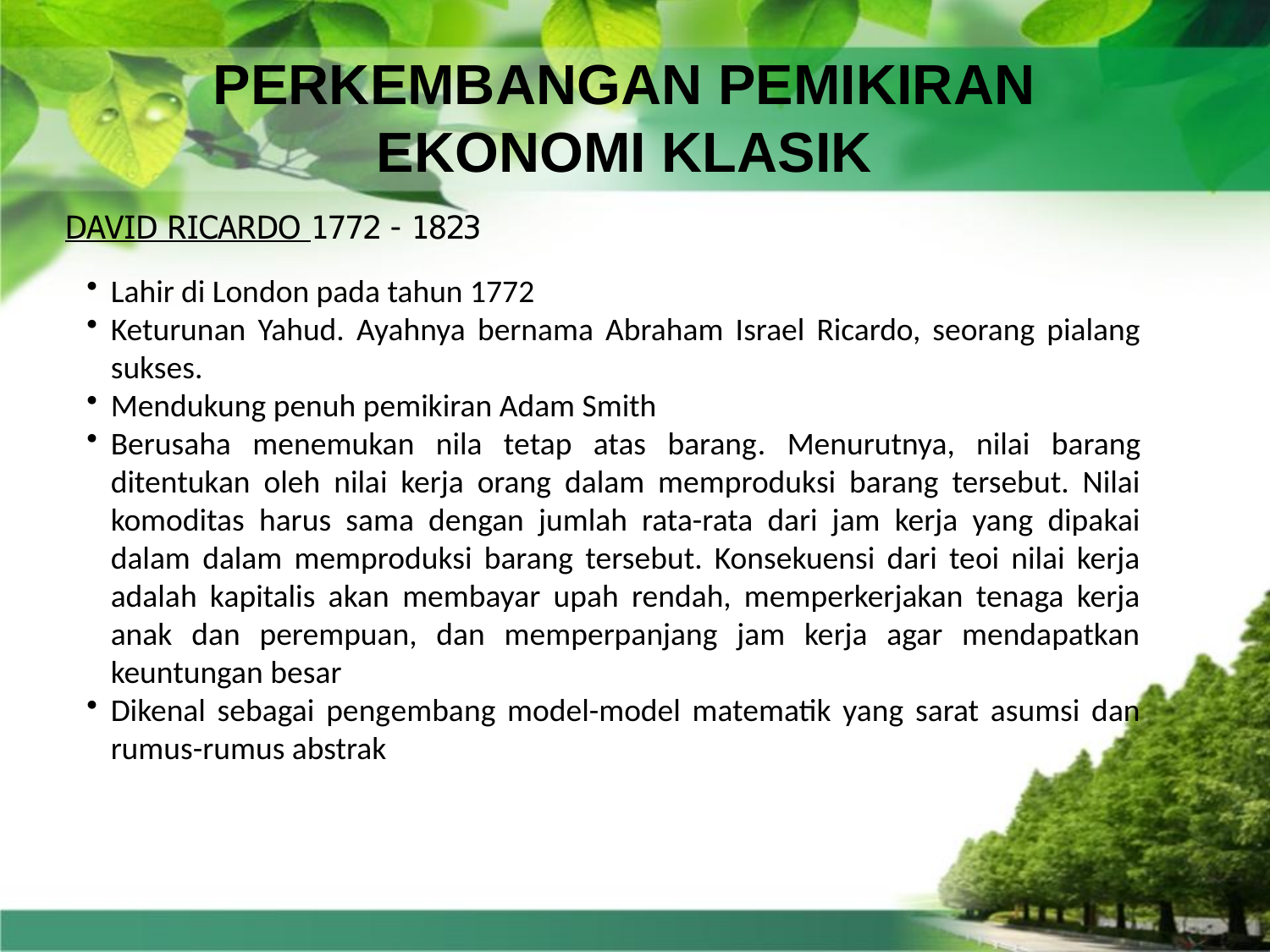

PERKEMBANGAN PEMIKIRAN EKONOMI KLASIK
DAVID RICARDO 1772 - 1823
Lahir di London pada tahun 1772
Keturunan Yahud. Ayahnya bernama Abraham Israel Ricardo, seorang pialang sukses.
Mendukung penuh pemikiran Adam Smith
Berusaha menemukan nila tetap atas barang. Menurutnya, nilai barang ditentukan oleh nilai kerja orang dalam memproduksi barang tersebut. Nilai komoditas harus sama dengan jumlah rata-rata dari jam kerja yang dipakai dalam dalam memproduksi barang tersebut. Konsekuensi dari teoi nilai kerja adalah kapitalis akan membayar upah rendah, memperkerjakan tenaga kerja anak dan perempuan, dan memperpanjang jam kerja agar mendapatkan keuntungan besar
Dikenal sebagai pengembang model-model matematik yang sarat asumsi dan rumus-rumus abstrak